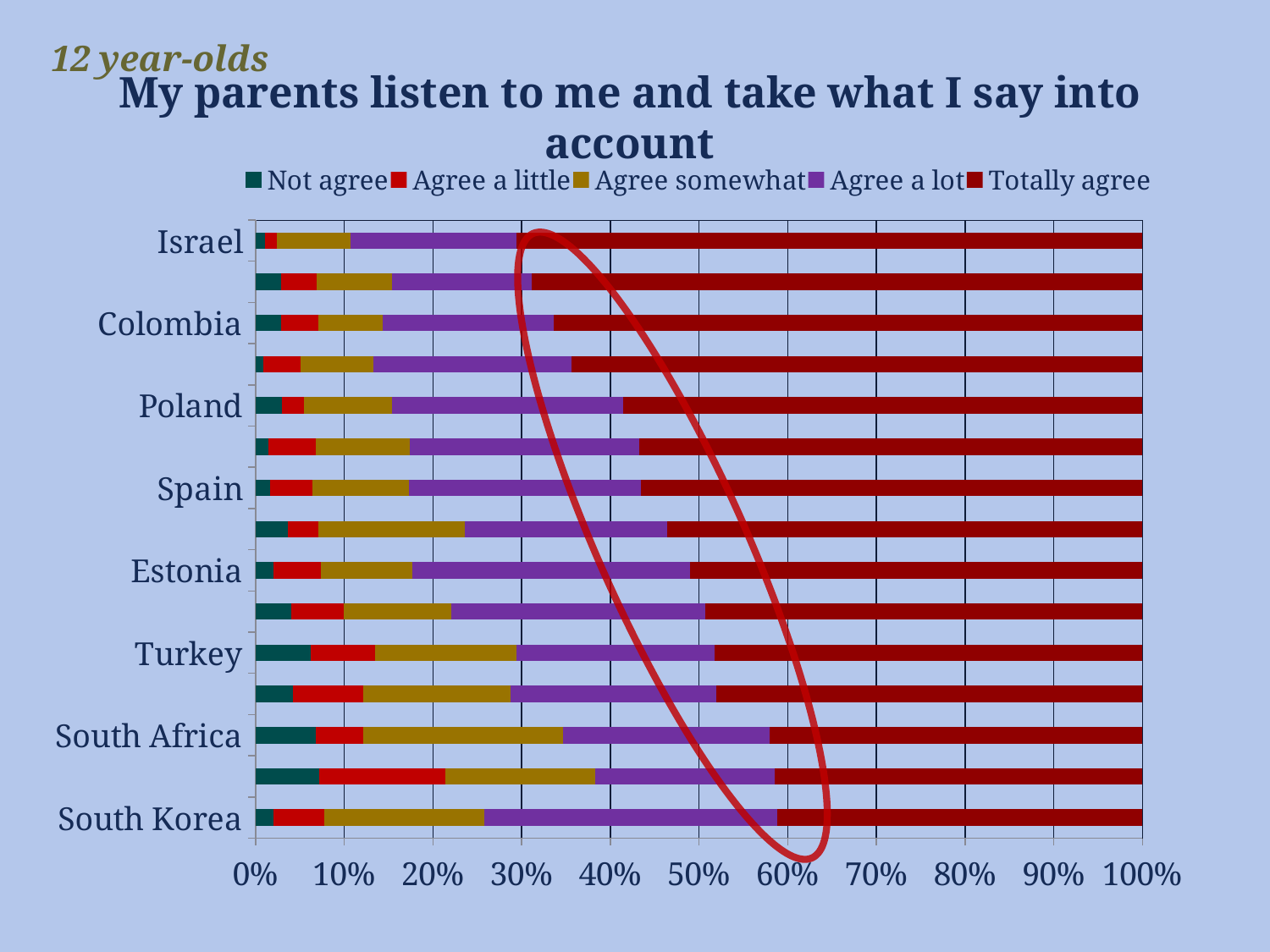

12 year-olds
# My parents listen to me and take what I say into account

### Chart

| Category | Not agree | Agree a little | Agree somewhat | Agree a lot | Totally agree |
|---|---|---|---|---|---|
| South Korea | 0.019867549668874173 | 0.057265290222049084 | 0.18075574600701208 | 0.33034670821971174 | 0.411764705882353 |
| Ethiopia | 0.07186858316221766 | 0.14168377823408623 | 0.16940451745379878 | 0.20225872689938398 | 0.41478439425051333 |
| South Africa | 0.06785714285714285 | 0.05357142857142857 | 0.225 | 0.23303571428571426 | 0.4205357142857143 |
| Nepal | 0.04180064308681672 | 0.07931404072883173 | 0.16613076098606644 | 0.23258306538049303 | 0.48017148981779206 |
| Turkey | 0.061938061938061936 | 0.07292707292707293 | 0.15884115884115885 | 0.22377622377622378 | 0.48251748251748255 |
| Germany | 0.04028436018957346 | 0.05924170616113744 | 0.12085308056872038 | 0.28672985781990523 | 0.4928909952606635 |
| Estonia | 0.01968503937007874 | 0.054133858267716536 | 0.10334645669291338 | 0.31299212598425197 | 0.5098425196850394 |
| Romania | 0.03657694962042788 | 0.03450655624568668 | 0.16494133885438234 | 0.22843340234644582 | 0.5355417529330573 |
| Spain | 0.01594802126402835 | 0.04784406379208505 | 0.10868281157708211 | 0.2622563496751329 | 0.5652687536916716 |
| England | 0.014751552795031056 | 0.05357142857142857 | 0.10559006211180125 | 0.25854037267080743 | 0.5675465838509317 |
| Poland | 0.030181086519114685 | 0.02414486921529175 | 0.09959758551307846 | 0.2605633802816902 | 0.585513078470825 |
| Norway | 0.008273009307135471 | 0.04239917269906929 | 0.08169596690796277 | 0.22337125129265772 | 0.6442605997931747 |
| Colombia | 0.02833158447009444 | 0.04197271773347325 | 0.07345225603357818 | 0.19202518363064008 | 0.664218258132214 |
| Algeria | 0.02903225806451613 | 0.03951612903225807 | 0.08548387096774195 | 0.15725806451612903 | 0.6887096774193548 |
| Israel | 0.010146561443066518 | 0.013528748590755355 | 0.0834272829763247 | 0.18714768883878244 | 0.705749718151071 |